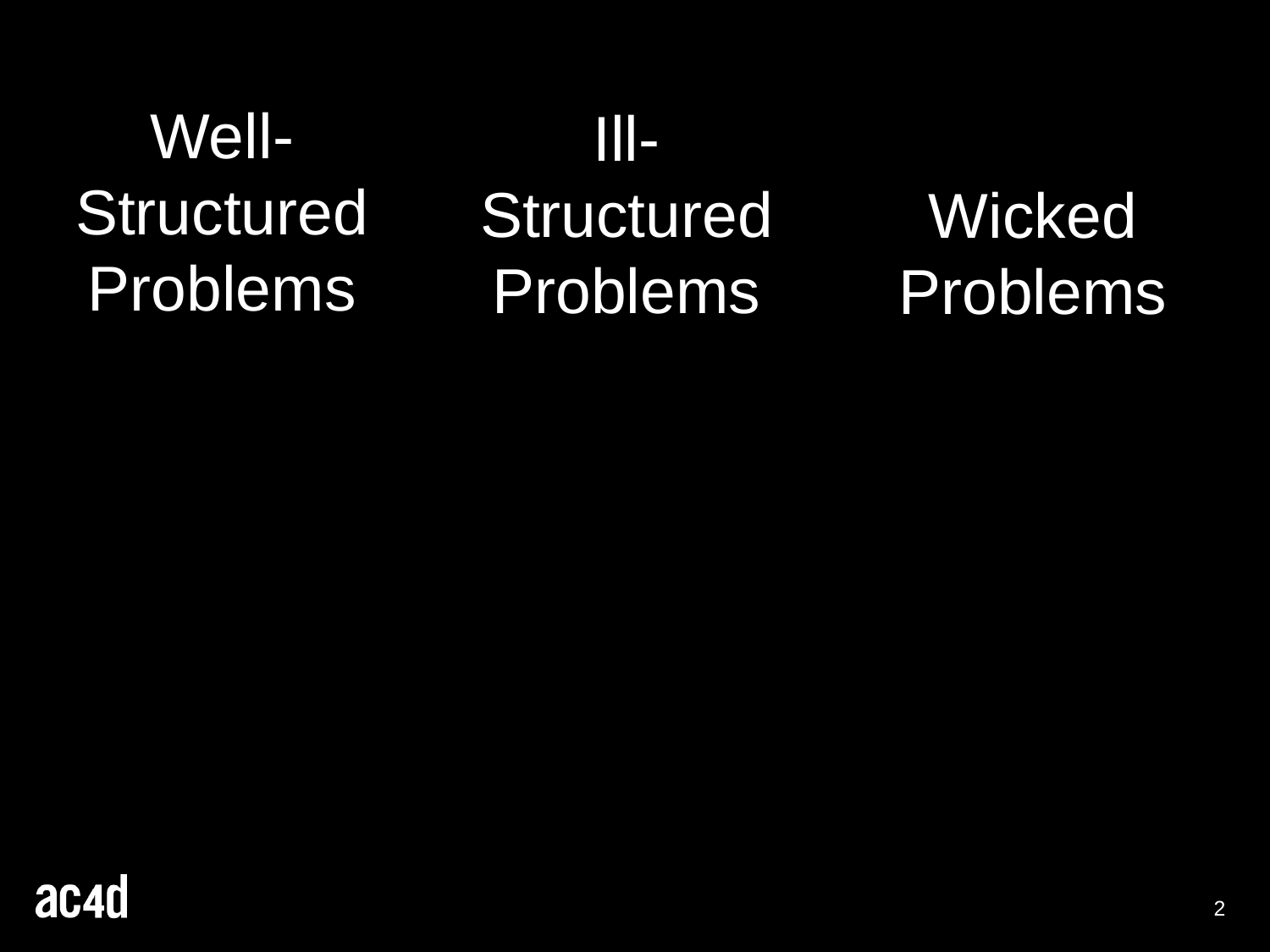

Well-Structured Problems
Ill-
Structured Problems
Wicked
Problems
2